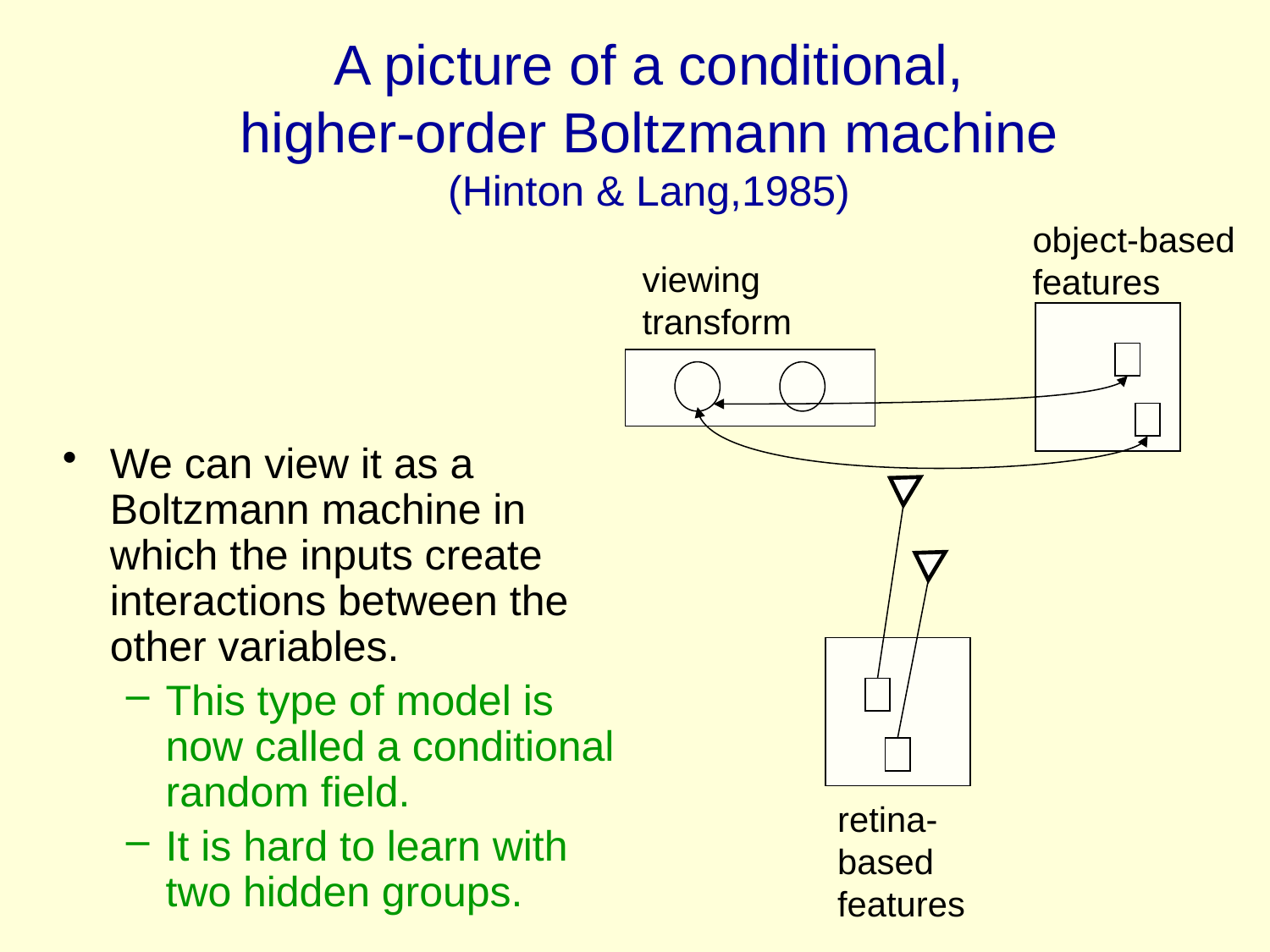

# A picture of a conditional, higher-order Boltzmann machine (Hinton & Lang,1985)
object-based features
viewing transform

We can view it as a Boltzmann machine in which the inputs create interactions between the other variables.
This type of model is now called a conditional random field.
It is hard to learn with two hidden groups.

retina-based features